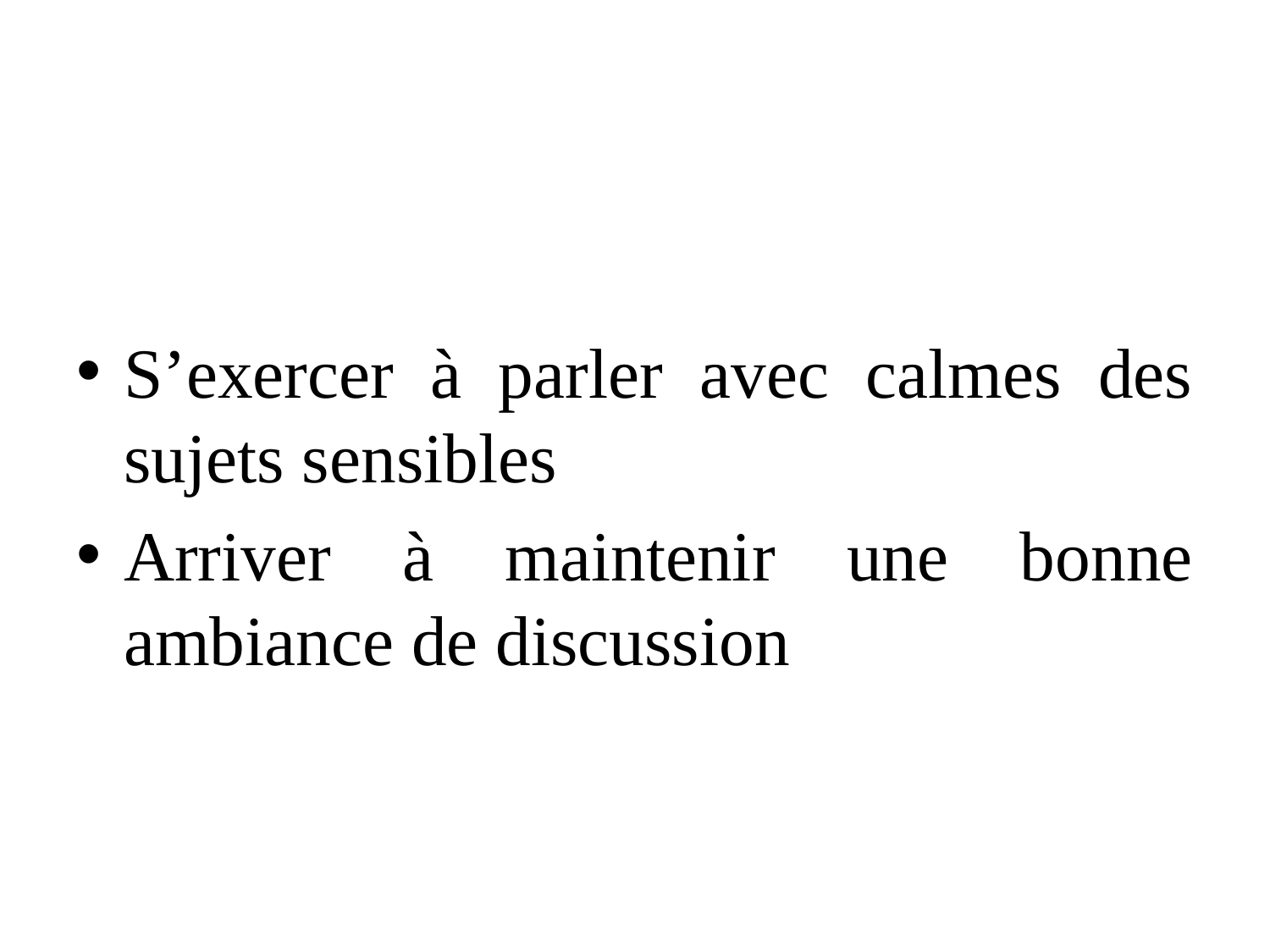

#

S’exercer à parler avec calmes des sujets sensibles
Arriver à maintenir une bonne ambiance de discussion